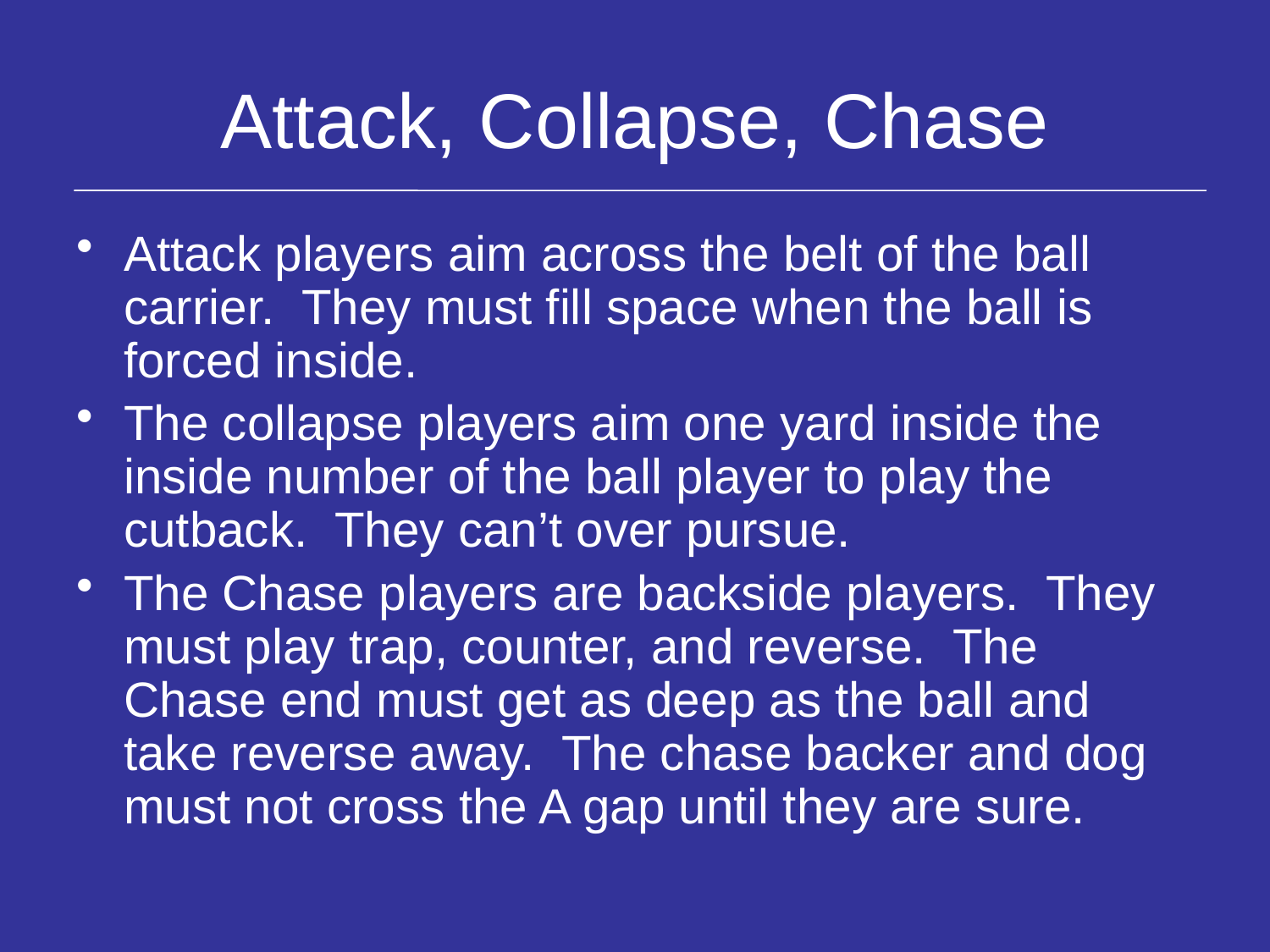

# Attack, Collapse, Chase

Attack players aim across the belt of the ball carrier.  They must fill space when the ball is forced inside.
The collapse players aim one yard inside the inside number of the ball player to play the cutback.  They can’t over pursue.
The Chase players are backside players.  They must play trap, counter, and reverse.  The Chase end must get as deep as the ball and take reverse away.  The chase backer and dog must not cross the A gap until they are sure.